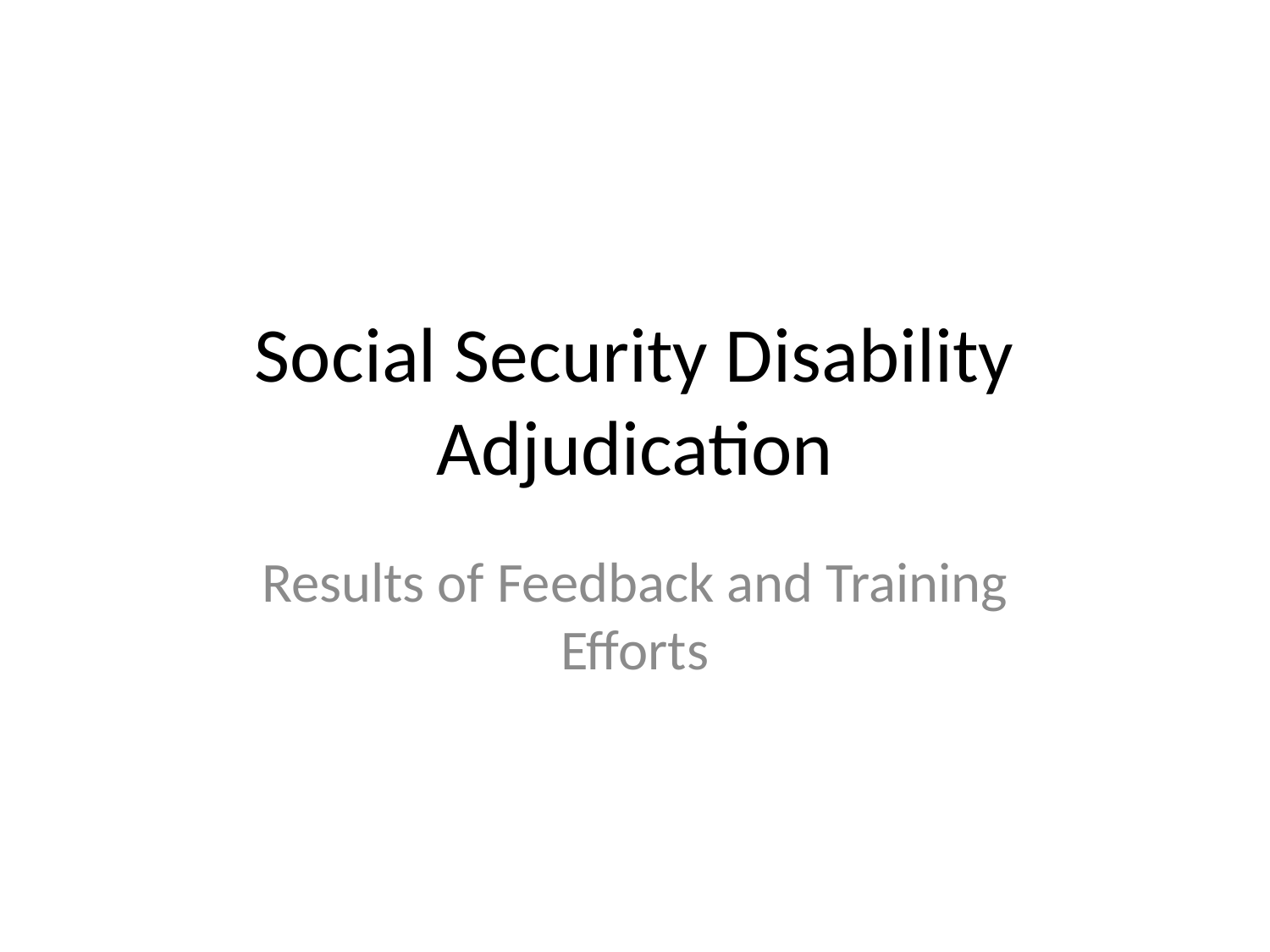

# Social Security Disability Adjudication
Results of Feedback and Training Efforts